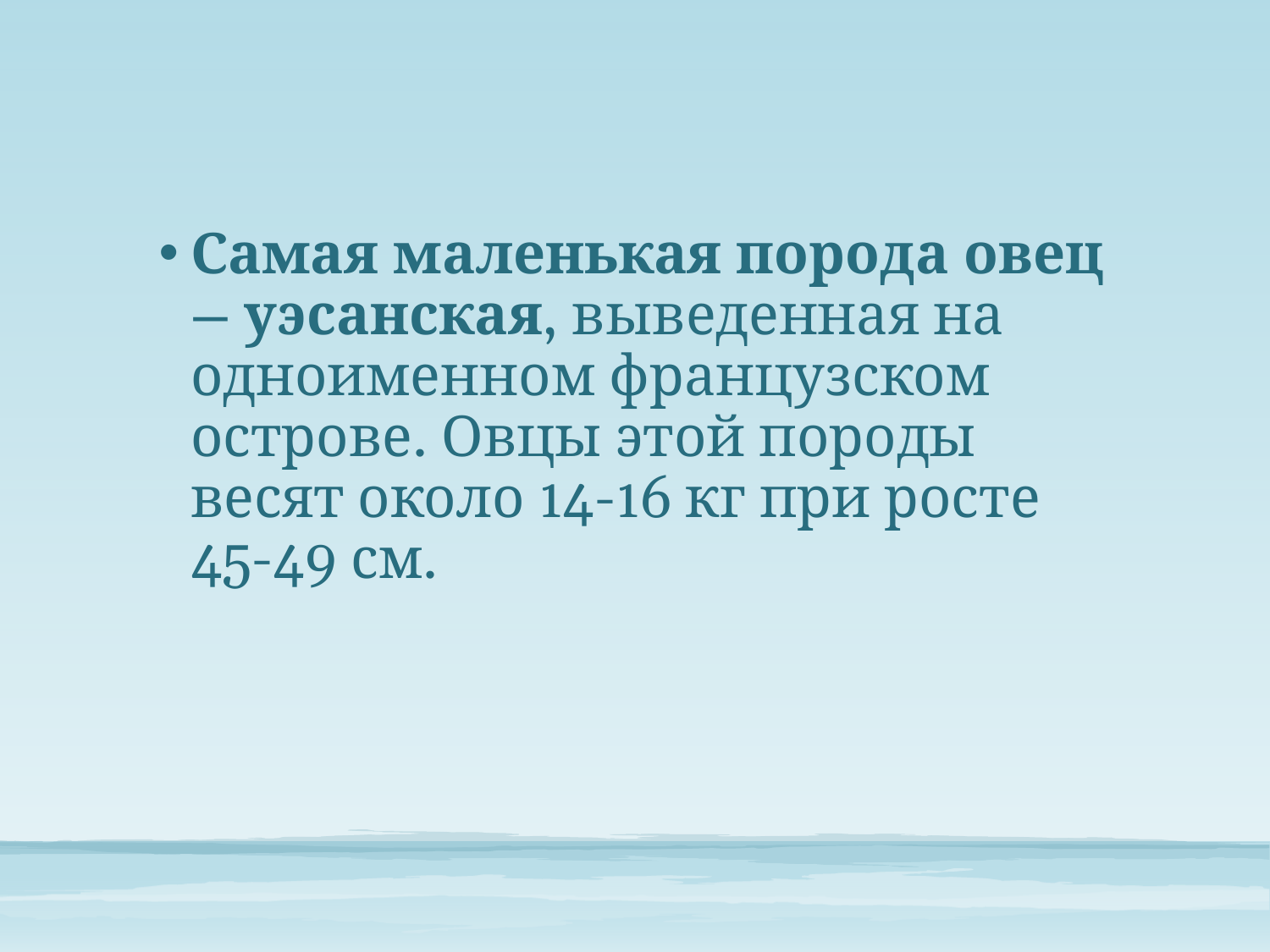

Самая маленькая порода овец – уэсанская, выведенная на одноименном французском острове. Овцы этой породы весят около 14-16 кг при росте 45-49 см.